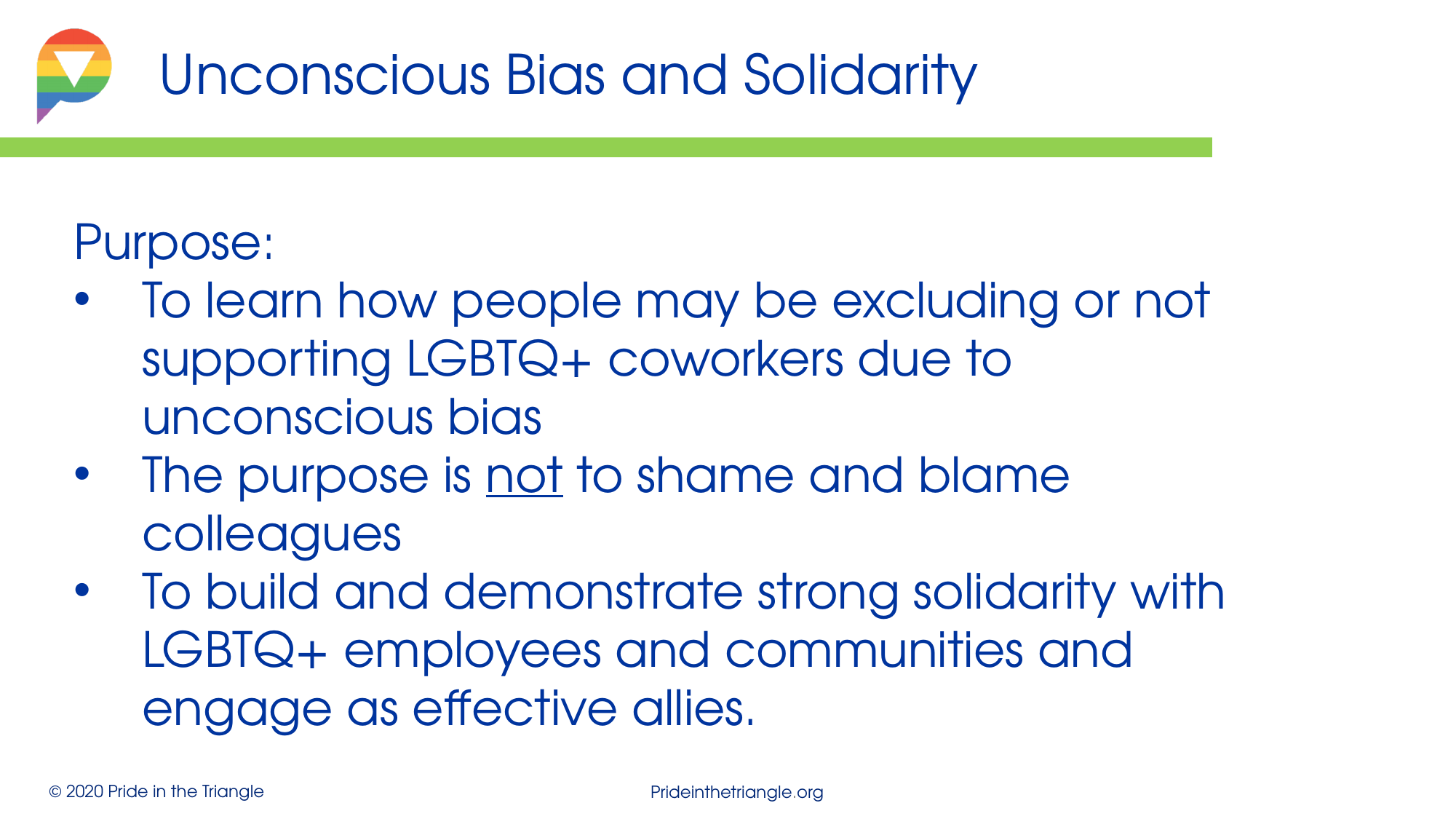

Unconscious Bias and Solidarity

Purpose:
To learn how people may be excluding or not supporting LGBTQ+ coworkers due to unconscious bias
The purpose is not to shame and blame colleagues
To build and demonstrate strong solidarity with LGBTQ+ employees and communities and engage as effective allies.
© Pride in the Triangle 2019
2
Prideinthetriangle.org
© 2020 Pride in the Triangle